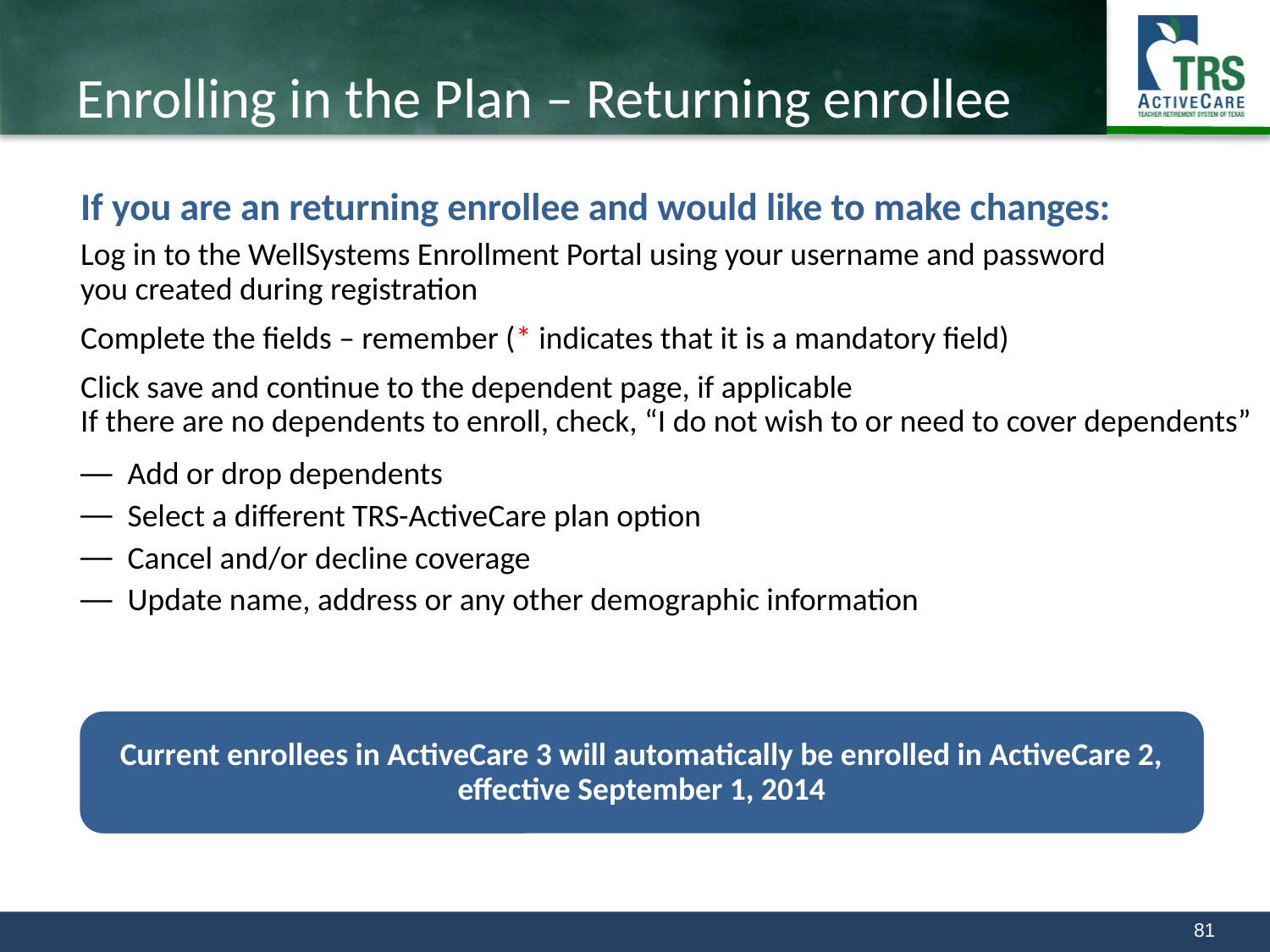

# Enrolling in the Plan – Returning enrollee Returning Enrollee
If you are an returning enrollee and would like to make changes:
Log in to the WellSystems Enrollment Portal using your username and password
you created during registration
Complete the fields – remember (* indicates that it is a mandatory field)
Click save and continue to the dependent page, if applicable
If there are no dependents to enroll, check, “I do not wish to or need to cover dependents”
 Add or drop dependents
 Select a different TRS-ActiveCare plan option
 Cancel and/or decline coverage
 Update name, address or any other demographic information

Current enrollees in ActiveCare 3 will automatically be enrolled in ActiveCare 2, effective September 1, 2014